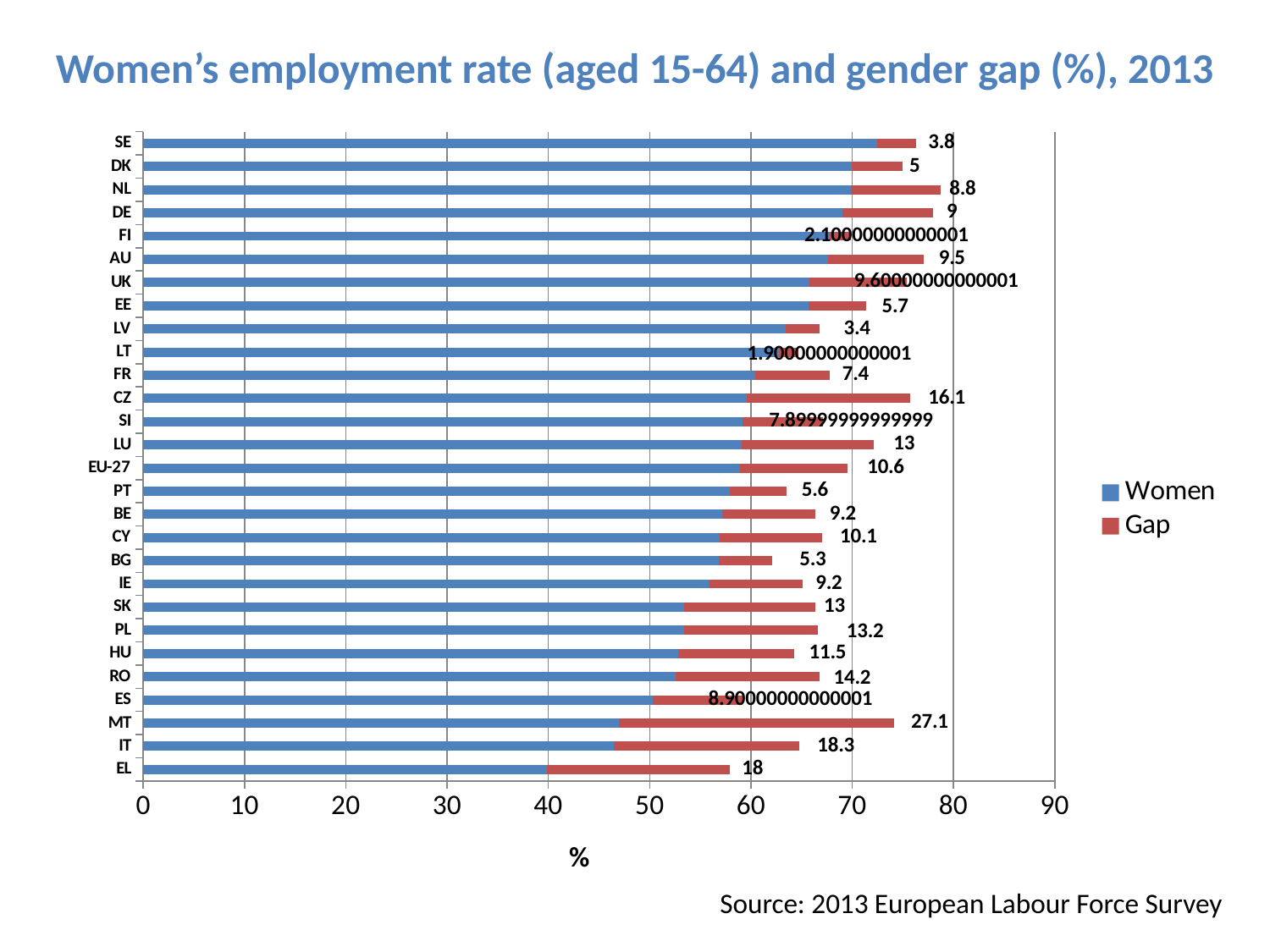

# Women’s employment rate (aged 15-64) and gender gap (%), 2013

### Chart

| Category | Women | Gap |
|---|---|---|
| EL | 39.9 | 18.0 |
| IT | 46.5 | 18.299999999999997 |
| MT | 47.0 | 27.099999999999994 |
| ES | 50.3 | 8.900000000000006 |
| RO | 52.6 | 14.199999999999996 |
| HU | 52.8 | 11.5 |
| PL | 53.4 | 13.199999999999996 |
| SK | 53.4 | 13.000000000000007 |
| IE | 55.9 | 9.199999999999996 |
| BG | 56.8 | 5.300000000000004 |
| CY | 56.9 | 10.100000000000001 |
| BE | 57.2 | 9.200000000000003 |
| PT | 57.9 | 5.600000000000001 |
| EU-27 | 58.9 | 10.600000000000001 |
| LU | 59.1 | 12.999999999999993 |
| SI | 59.2 | 7.8999999999999915 |
| CZ | 59.6 | 16.1 |
| FR | 60.4 | 7.399999999999999 |
| LT | 62.8 | 1.9000000000000057 |
| LV | 63.4 | 3.3999999999999986 |
| EE | 65.7 | 5.700000000000003 |
| UK | 65.8 | 9.600000000000009 |
| AU | 67.6 | 9.5 |
| FI | 67.8 | 2.1000000000000085 |
| DE | 69.0 | 9.0 |
| NL | 69.9 | 8.799999999999997 |
| DK | 70.0 | 5.0 |
| SE | 72.5 | 3.799999999999997 |
Source: 2013 European Labour Force Survey